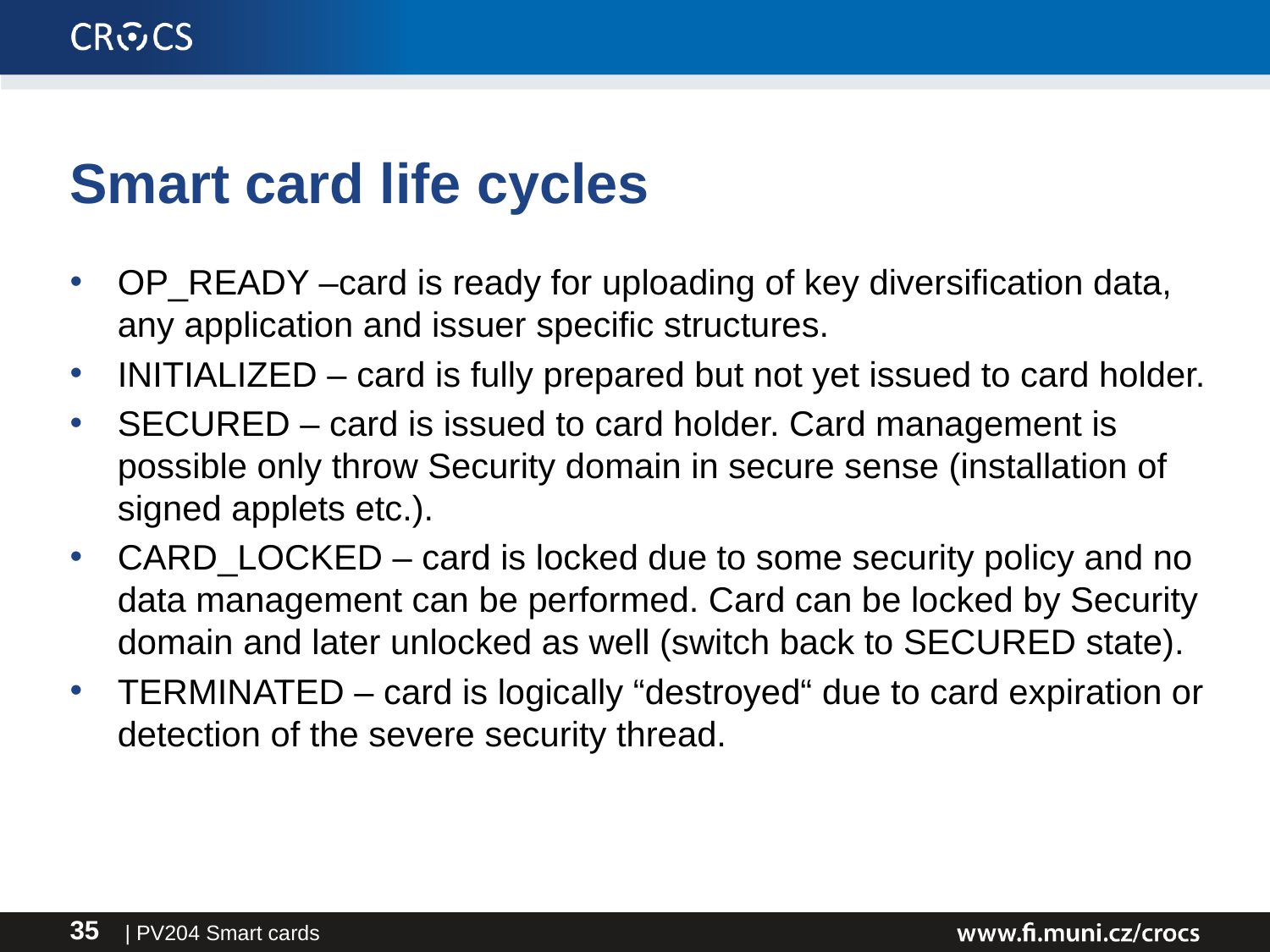

# Smart card life cycles
OP_READY –card is ready for uploading of key diversification data, any application and issuer specific structures.
INITIALIZED – card is fully prepared but not yet issued to card holder.
SECURED – card is issued to card holder. Card management is possible only throw Security domain in secure sense (installation of signed applets etc.).
CARD_LOCKED – card is locked due to some security policy and no data management can be performed. Card can be locked by Security domain and later unlocked as well (switch back to SECURED state).
TERMINATED – card is logically “destroyed“ due to card expiration or detection of the severe security thread.
| PV204 Smart cards
35